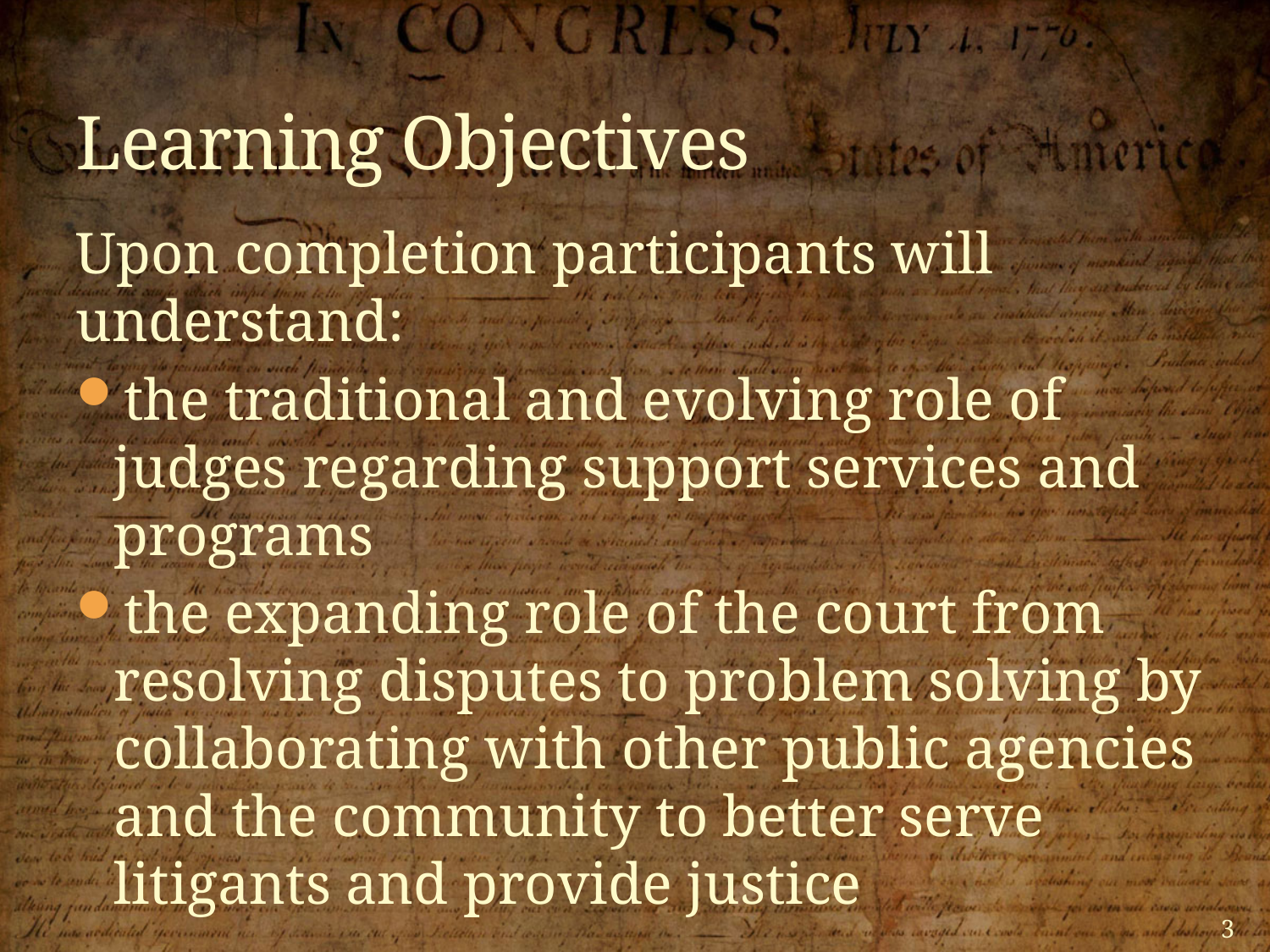

# Learning Objectives
Upon completion participants will understand:
the traditional and evolving role of judges regarding support services and programs
the expanding role of the court from resolving disputes to problem solving by collaborating with other public agencies and the community to better serve litigants and provide justice

3